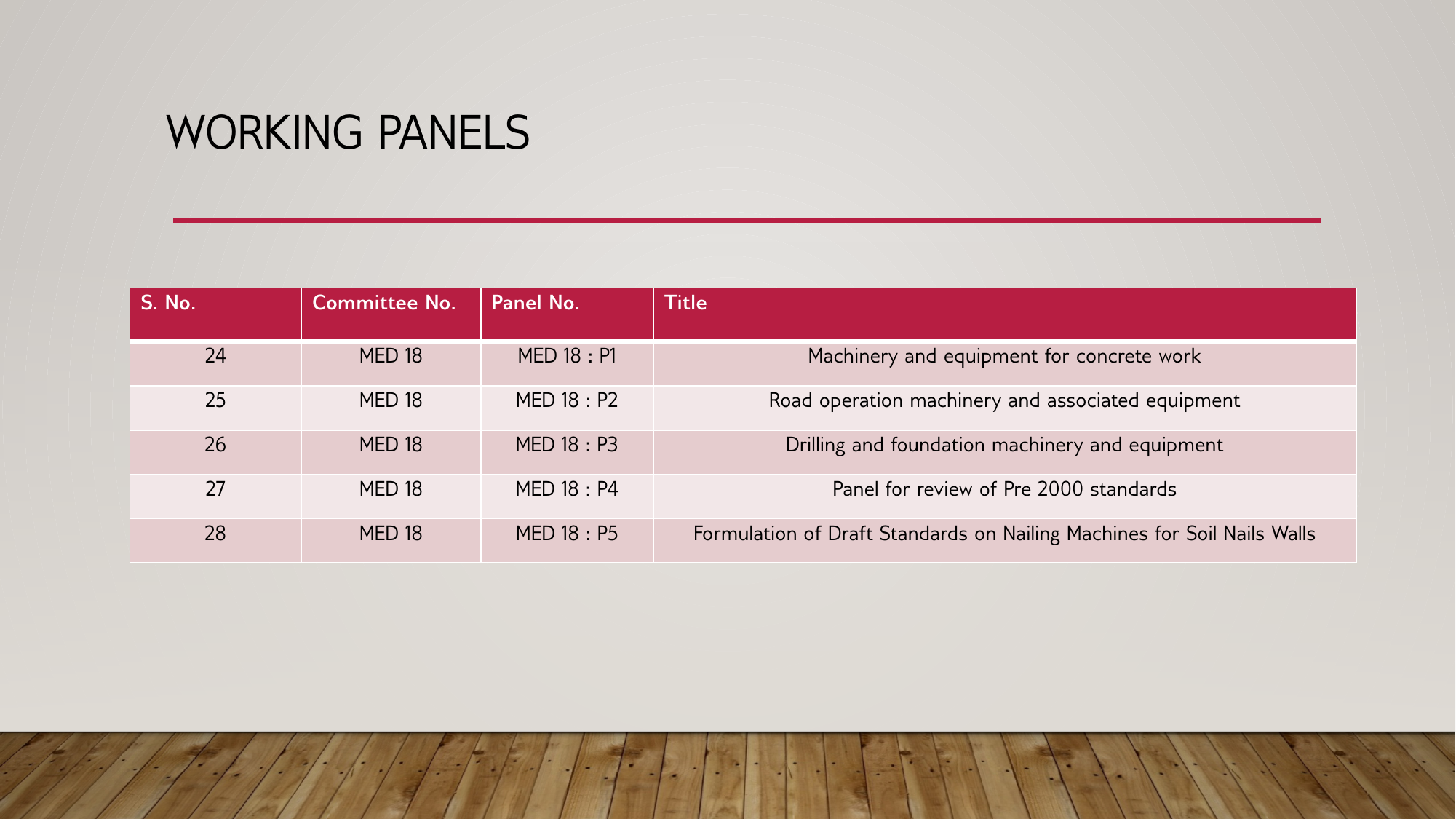

# Working Panels
| S. No. | Committee No. | Panel No. | Title |
| --- | --- | --- | --- |
| 24 | MED 18 | MED 18 : P1 | Machinery and equipment for concrete work |
| 25 | MED 18 | MED 18 : P2 | Road operation machinery and associated equipment |
| 26 | MED 18 | MED 18 : P3 | Drilling and foundation machinery and equipment |
| 27 | MED 18 | MED 18 : P4 | Panel for review of Pre 2000 standards |
| 28 | MED 18 | MED 18 : P5 | Formulation of Draft Standards on Nailing Machines for Soil Nails Walls |